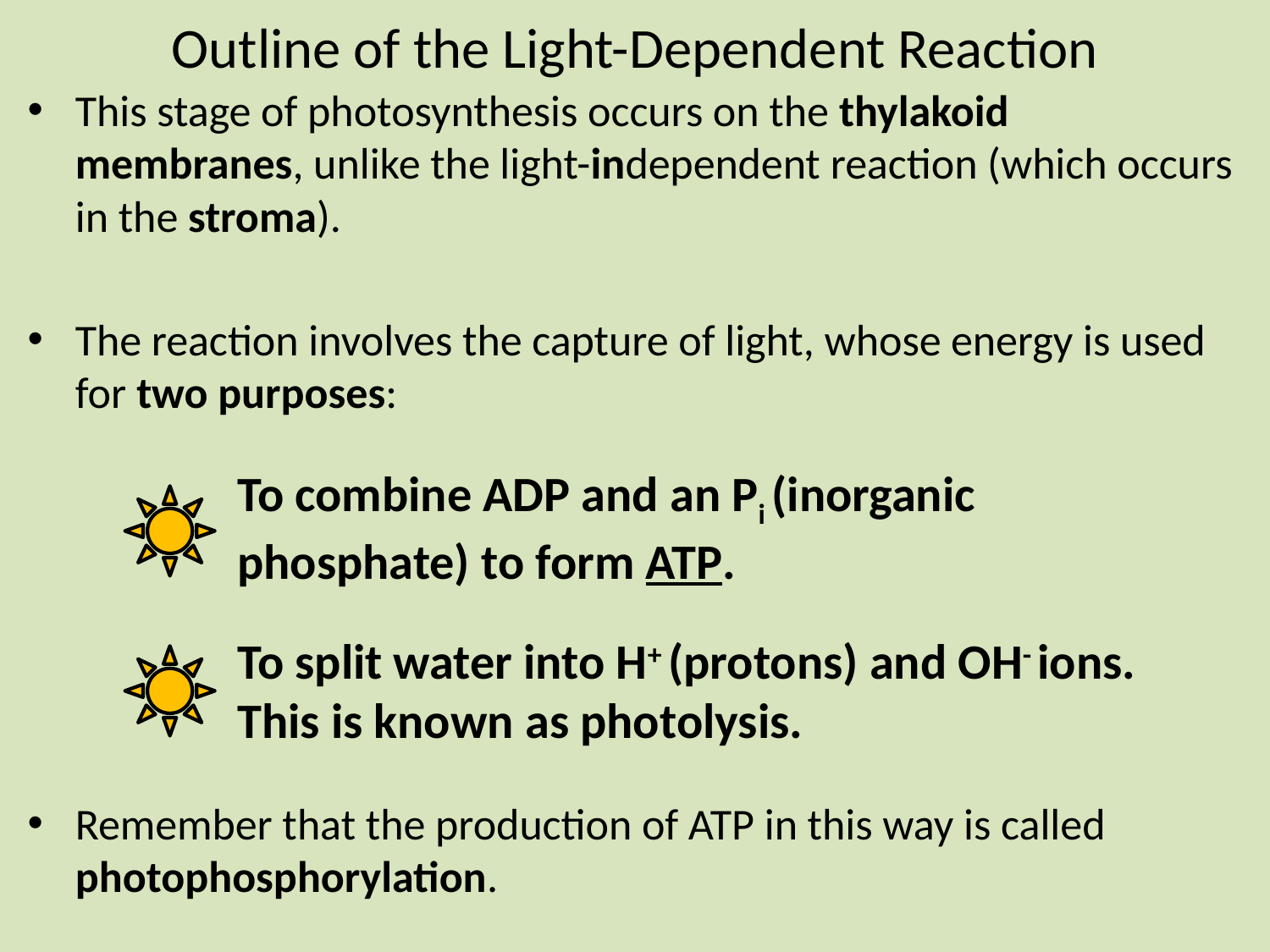

# Outline of the Light-Dependent Reaction
This stage of photosynthesis occurs on the thylakoid membranes, unlike the light-independent reaction (which occurs in the stroma).

The reaction involves the capture of light, whose energy is used for two purposes:

Remember that the production of ATP in this way is called photophosphorylation.

To combine ADP and an Pi (inorganic phosphate) to form ATP.

To split water into H+ (protons) and OH- ions. This is known as photolysis.